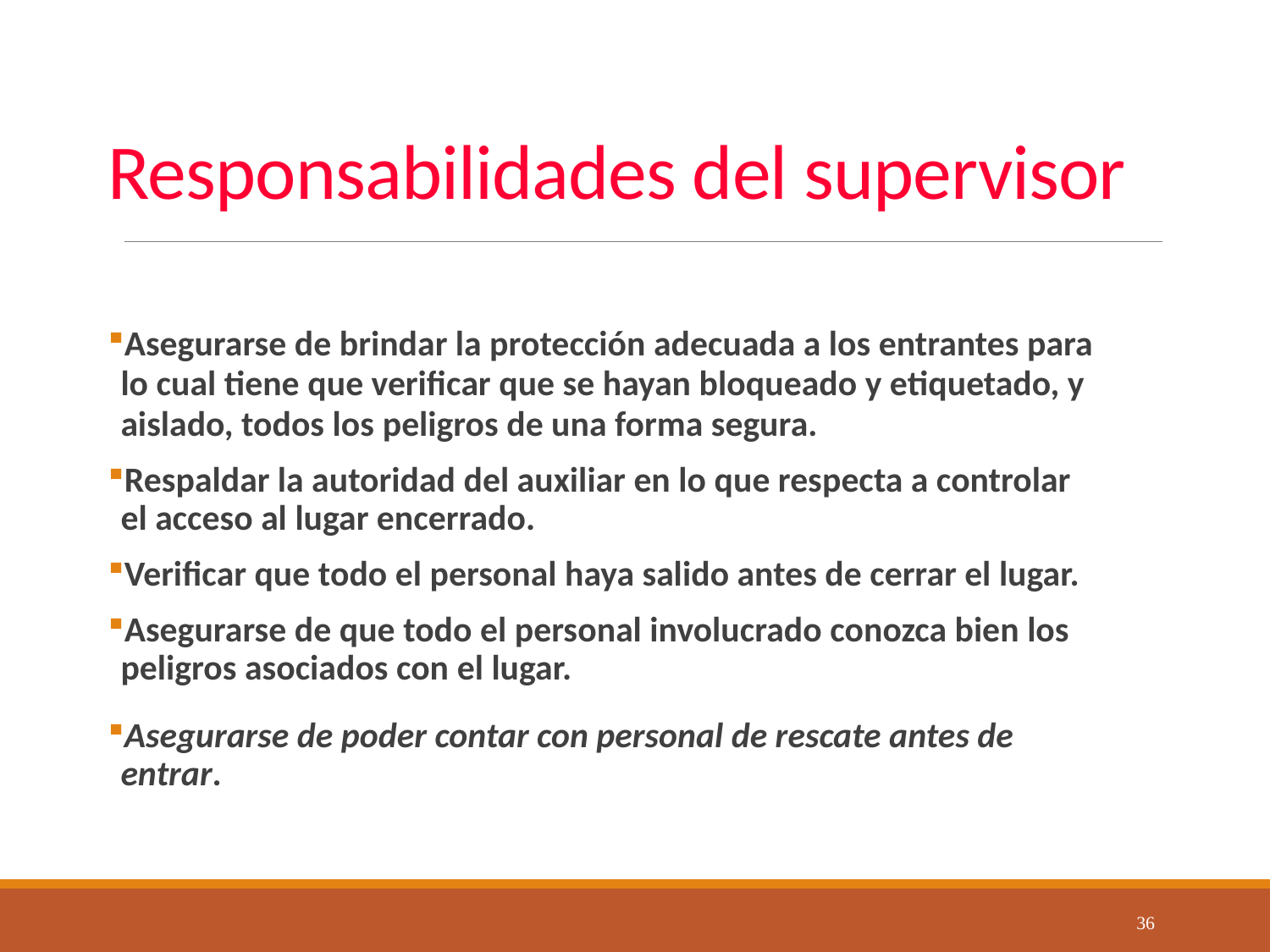

# Responsabilidades del supervisor
Asegurarse de brindar la protección adecuada a los entrantes para lo cual tiene que verificar que se hayan bloqueado y etiquetado, y aislado, todos los peligros de una forma segura.
Respaldar la autoridad del auxiliar en lo que respecta a controlar el acceso al lugar encerrado.
Verificar que todo el personal haya salido antes de cerrar el lugar.
Asegurarse de que todo el personal involucrado conozca bien los peligros asociados con el lugar.
Asegurarse de poder contar con personal de rescate antes de entrar.
36